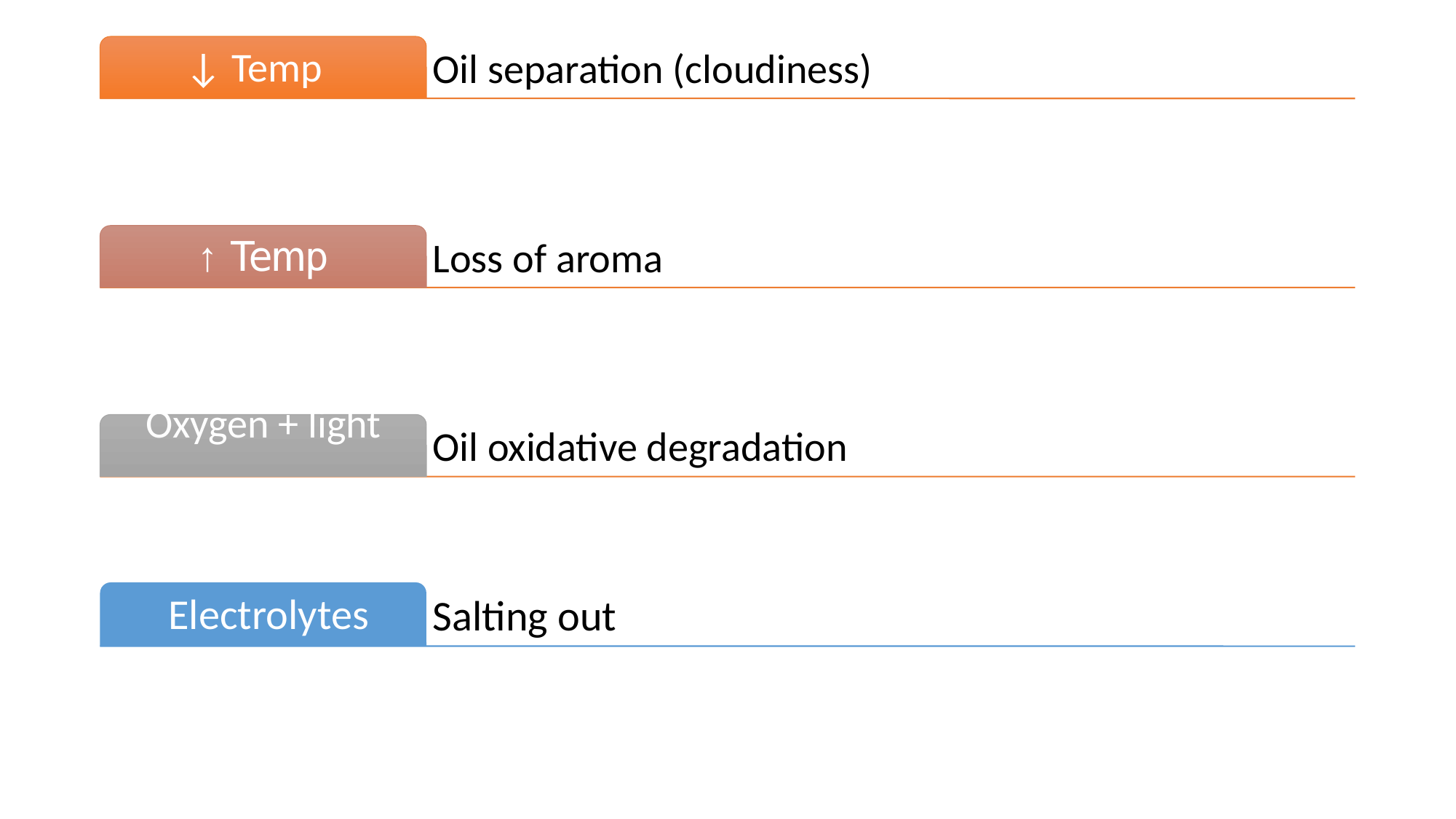

Oil separation (cloudiness)
 ↓ Temp

Loss of aroma
↑ Temp

Oil oxidative degradation
Oxygen + light

Salting out
Electrolytes